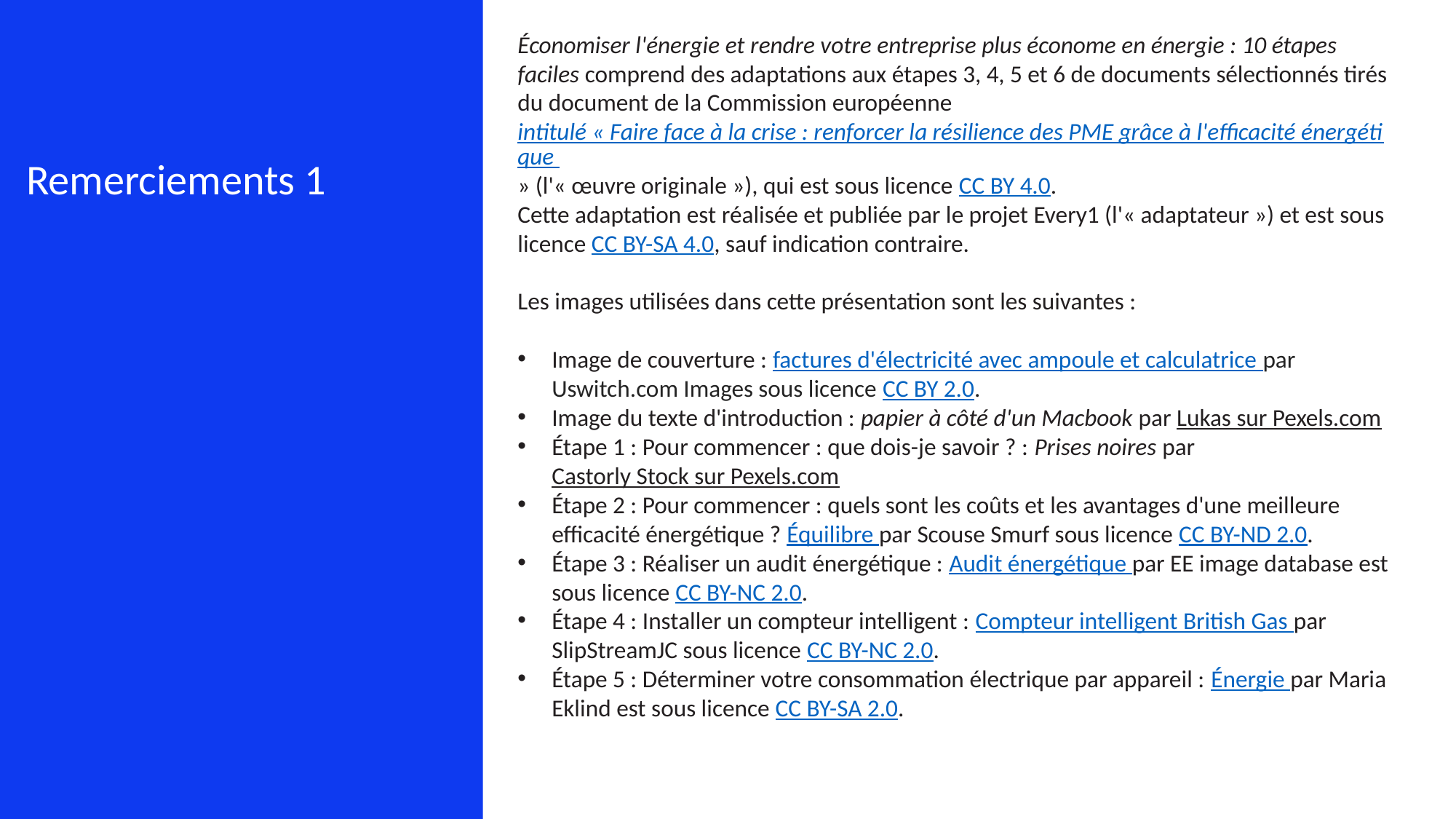

Économiser l'énergie et rendre votre entreprise plus économe en énergie : 10 étapes faciles comprend des adaptations aux étapes 3, 4, 5 et 6 de documents sélectionnés tirés du document de la Commission européenne intitulé « Faire face à la crise : renforcer la résilience des PME grâce à l'efficacité énergétique » (l'« œuvre originale »), qui est sous licence CC BY 4.0.
Cette adaptation est réalisée et publiée par le projet Every1 (l'« adaptateur ») et est sous licence CC BY-SA 4.0, sauf indication contraire.

Les images utilisées dans cette présentation sont les suivantes :

Image de couverture : factures d'électricité avec ampoule et calculatrice par Uswitch.com Images sous licence CC BY 2.0.
Image du texte d'introduction : papier à côté d'un Macbook par Lukas sur Pexels.com
Étape 1 : Pour commencer : que dois-je savoir ? : Prises noires par Castorly Stock sur Pexels.com
Étape 2 : Pour commencer : quels sont les coûts et les avantages d'une meilleure efficacité énergétique ? Équilibre par Scouse Smurf sous licence CC BY-ND 2.0.
Étape 3 : Réaliser un audit énergétique : Audit énergétique par EE image database est sous licence CC BY-NC 2.0.
Étape 4 : Installer un compteur intelligent : Compteur intelligent British Gas par SlipStreamJC sous licence CC BY-NC 2.0.
Étape 5 : Déterminer votre consommation électrique par appareil : Énergie par Maria Eklind est sous licence CC BY-SA 2.0.
Remerciements 1